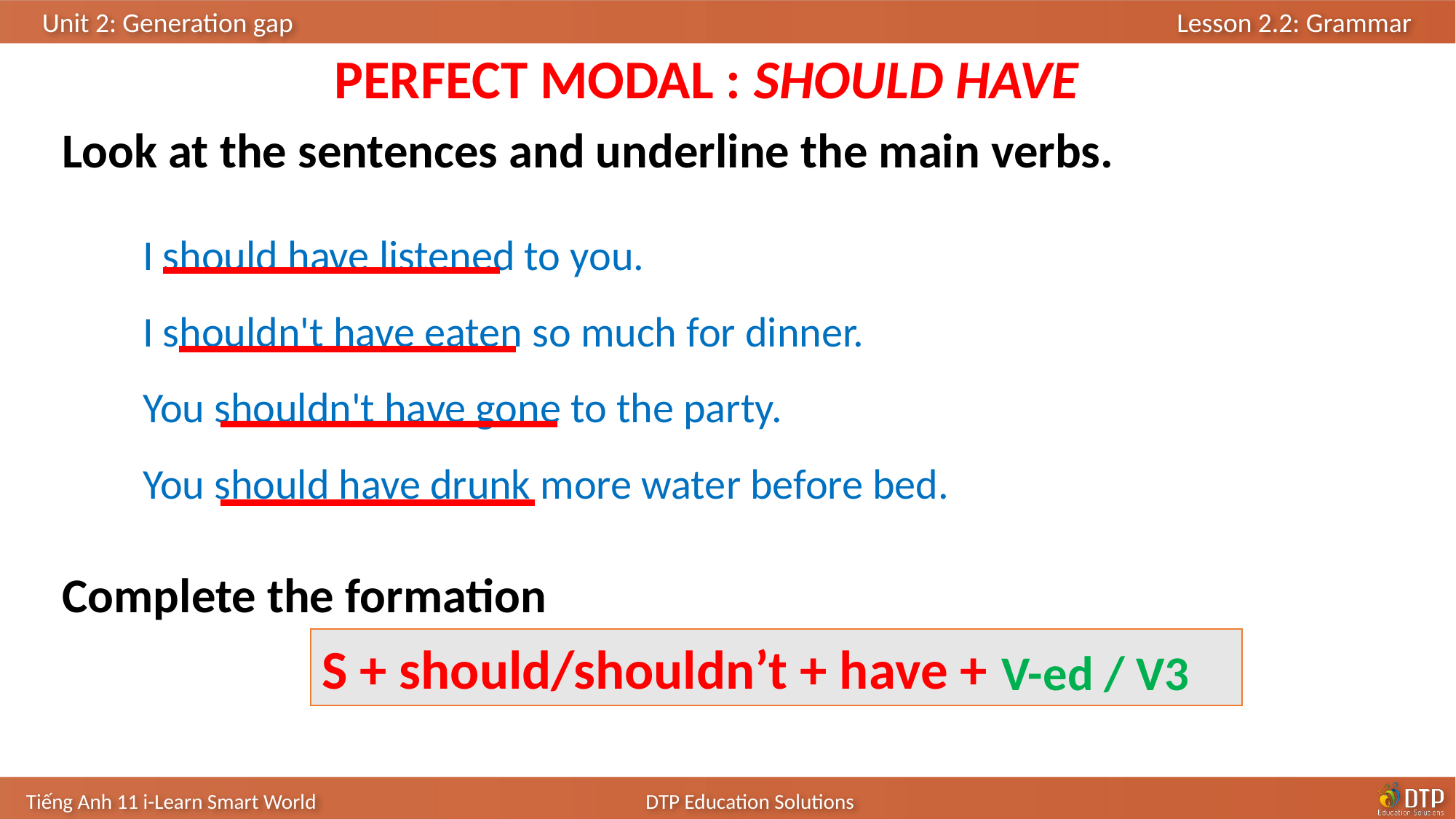

PERFECT MODAL : SHOULD HAVE
Look at the sentences and underline the main verbs.
I should have listened to you.
I shouldn't have eaten so much for dinner.
You shouldn't have gone to the party.
You should have drunk more water before bed.

Complete the formation
S + should/shouldn’t + have +
V-ed / V3